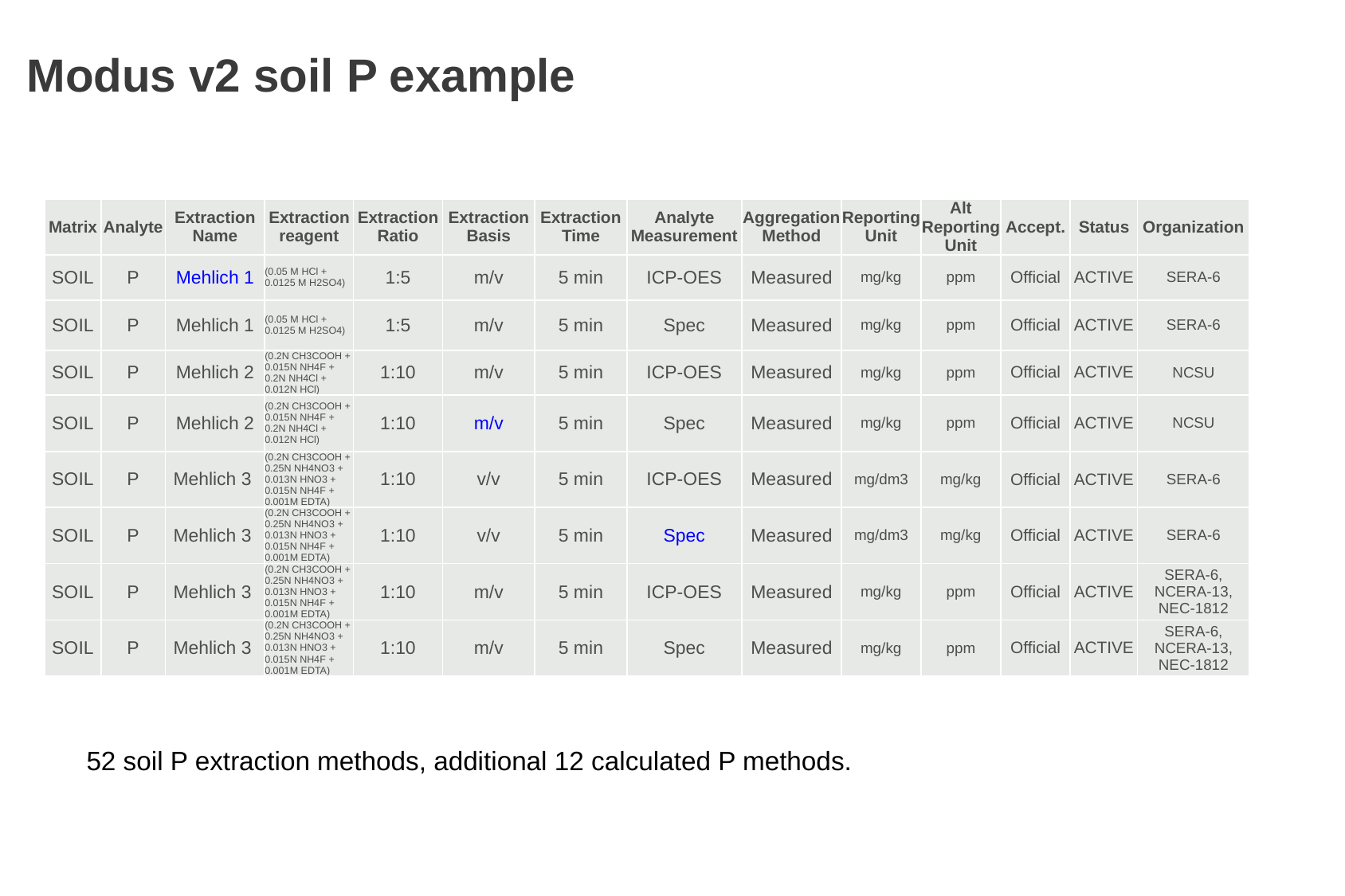

Modus v2 soil P example
| Matrix | Analyte | Extraction Name | Extraction reagent | Extraction Ratio | Extraction Basis | Extraction Time | Analyte Measurement | Aggregation Method | Reporting Unit | Alt Reporting Unit | Accept. | Status | Organization |
| --- | --- | --- | --- | --- | --- | --- | --- | --- | --- | --- | --- | --- | --- |
| SOIL | P | Mehlich 1 | (0.05 M HCl + 0.0125 M H2SO4) | 1:5 | m/v | 5 min | ICP-OES | Measured | mg/kg | ppm | Official | ACTIVE | SERA-6 |
| SOIL | P | Mehlich 1 | (0.05 M HCl + 0.0125 M H2SO4) | 1:5 | m/v | 5 min | Spec | Measured | mg/kg | ppm | Official | ACTIVE | SERA-6 |
| SOIL | P | Mehlich 2 | (0.2N CH3COOH + 0.015N NH4F + 0.2N NH4Cl + 0.012N HCl) | 1:10 | m/v | 5 min | ICP-OES | Measured | mg/kg | ppm | Official | ACTIVE | NCSU |
| SOIL | P | Mehlich 2 | (0.2N CH3COOH + 0.015N NH4F + 0.2N NH4Cl + 0.012N HCl) | 1:10 | m/v | 5 min | Spec | Measured | mg/kg | ppm | Official | ACTIVE | NCSU |
| SOIL | P | Mehlich 3 | (0.2N CH3COOH + 0.25N NH4NO3 + 0.013N HNO3 + 0.015N NH4F + 0.001M EDTA) | 1:10 | v/v | 5 min | ICP-OES | Measured | mg/dm3 | mg/kg | Official | ACTIVE | SERA-6 |
| SOIL | P | Mehlich 3 | (0.2N CH3COOH + 0.25N NH4NO3 + 0.013N HNO3 + 0.015N NH4F + 0.001M EDTA) | 1:10 | v/v | 5 min | Spec | Measured | mg/dm3 | mg/kg | Official | ACTIVE | SERA-6 |
| SOIL | P | Mehlich 3 | (0.2N CH3COOH + 0.25N NH4NO3 + 0.013N HNO3 + 0.015N NH4F + 0.001M EDTA) | 1:10 | m/v | 5 min | ICP-OES | Measured | mg/kg | ppm | Official | ACTIVE | SERA-6, NCERA-13, NEC-1812 |
| SOIL | P | Mehlich 3 | (0.2N CH3COOH + 0.25N NH4NO3 + 0.013N HNO3 + 0.015N NH4F + 0.001M EDTA) | 1:10 | m/v | 5 min | Spec | Measured | mg/kg | ppm | Official | ACTIVE | SERA-6, NCERA-13, NEC-1812 |
52 soil P extraction methods, additional 12 calculated P methods.